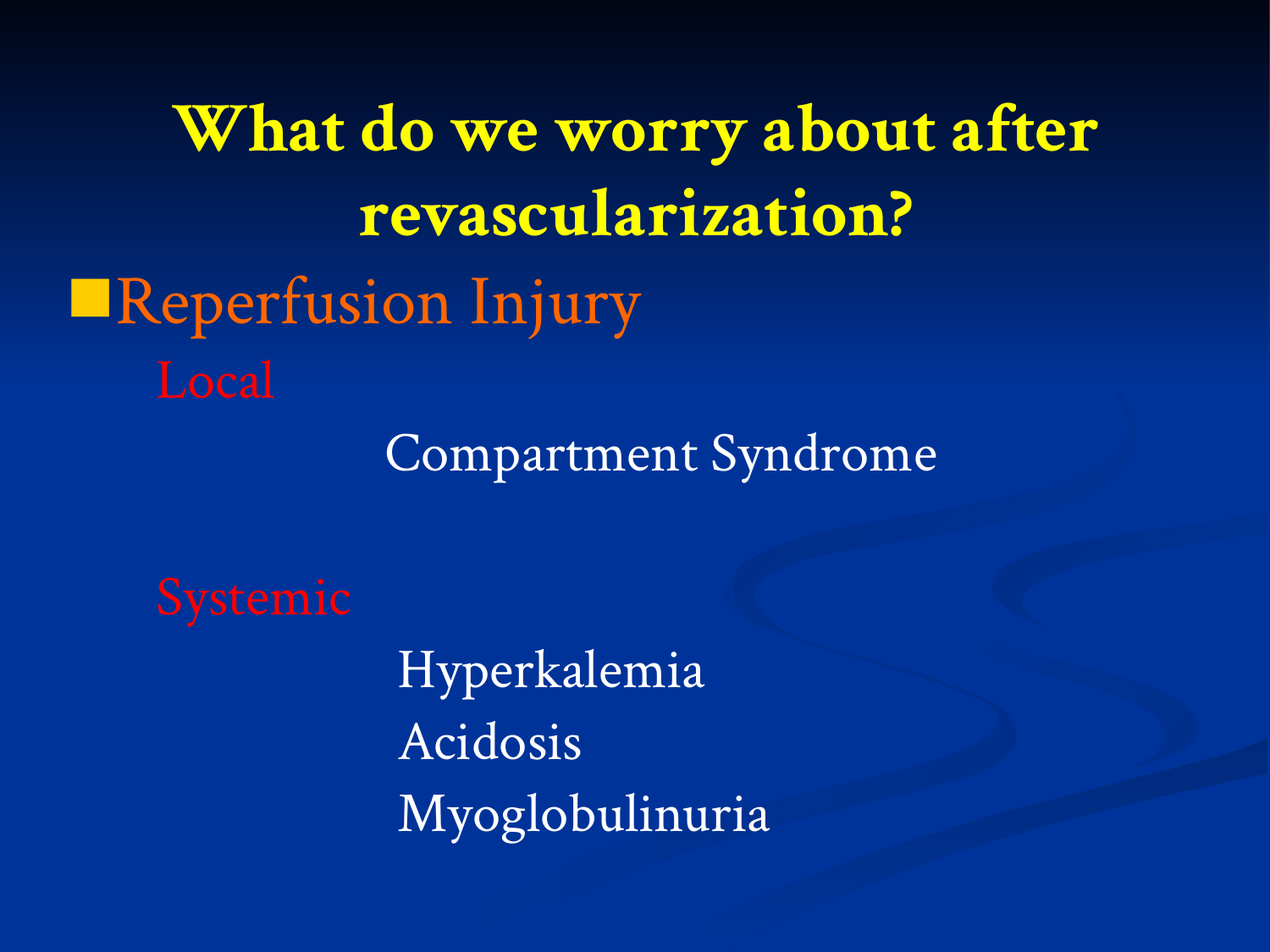

# What do we worry about after revascularization?
Reperfusion Injury
       Local
                         Compartment Syndrome

       Systemic
                          Hyperkalemia
                          Acidosis
                          Myoglobulinuria